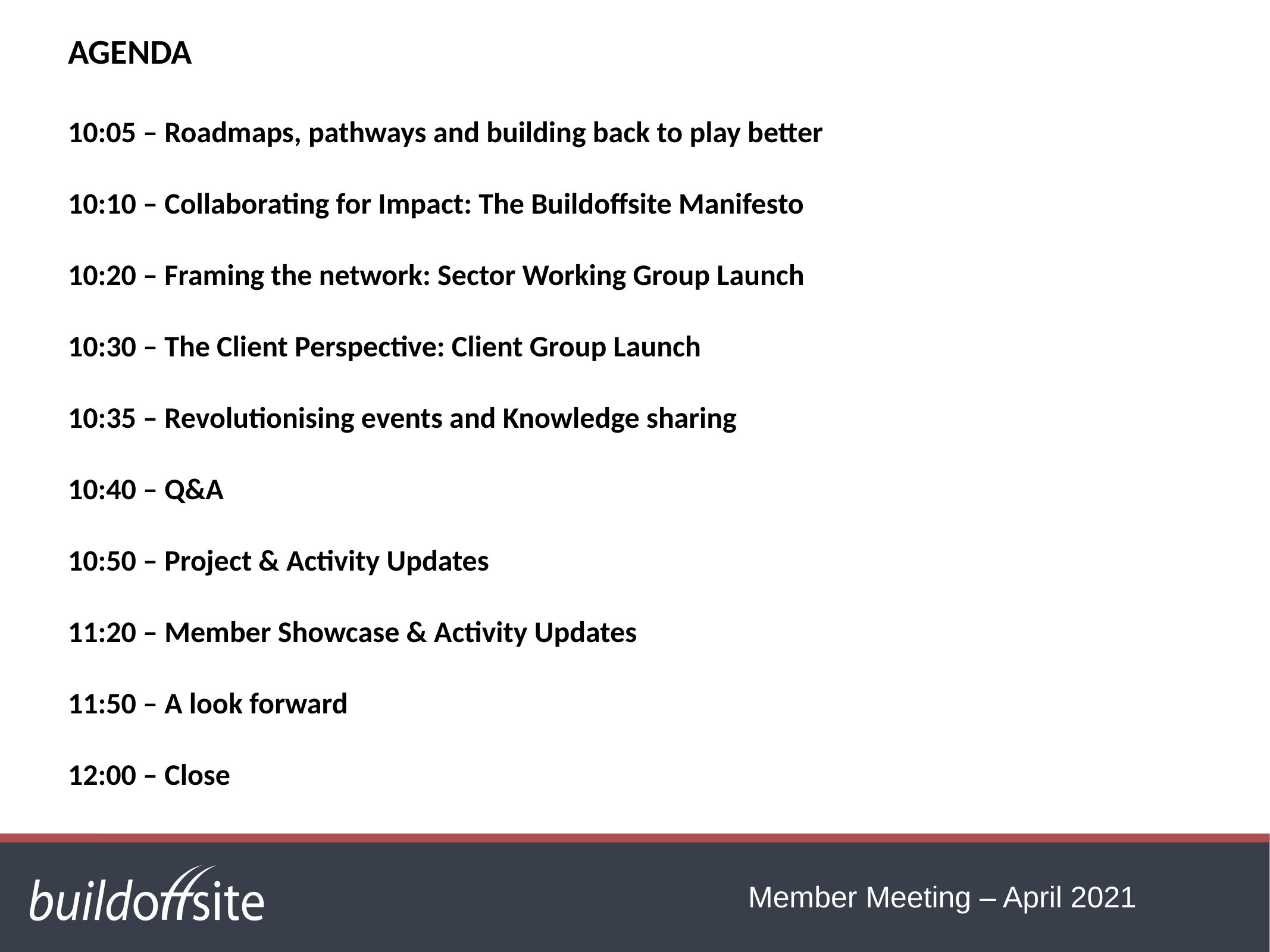

# AGENDA 10:05 – Roadmaps, pathways and building back to play better 10:10 – Collaborating for Impact: The Buildoffsite Manifesto 10:20 – Framing the network: Sector Working Group Launch 10:30 – The Client Perspective: Client Group Launch 10:35 – Revolutionising events and Knowledge sharing 10:40 – Q&A 10:50 – Project & Activity Updates 11:20 – Member Showcase & Activity Updates 11:50 – A look forward 12:00 – Close
Member Meeting – April 2021